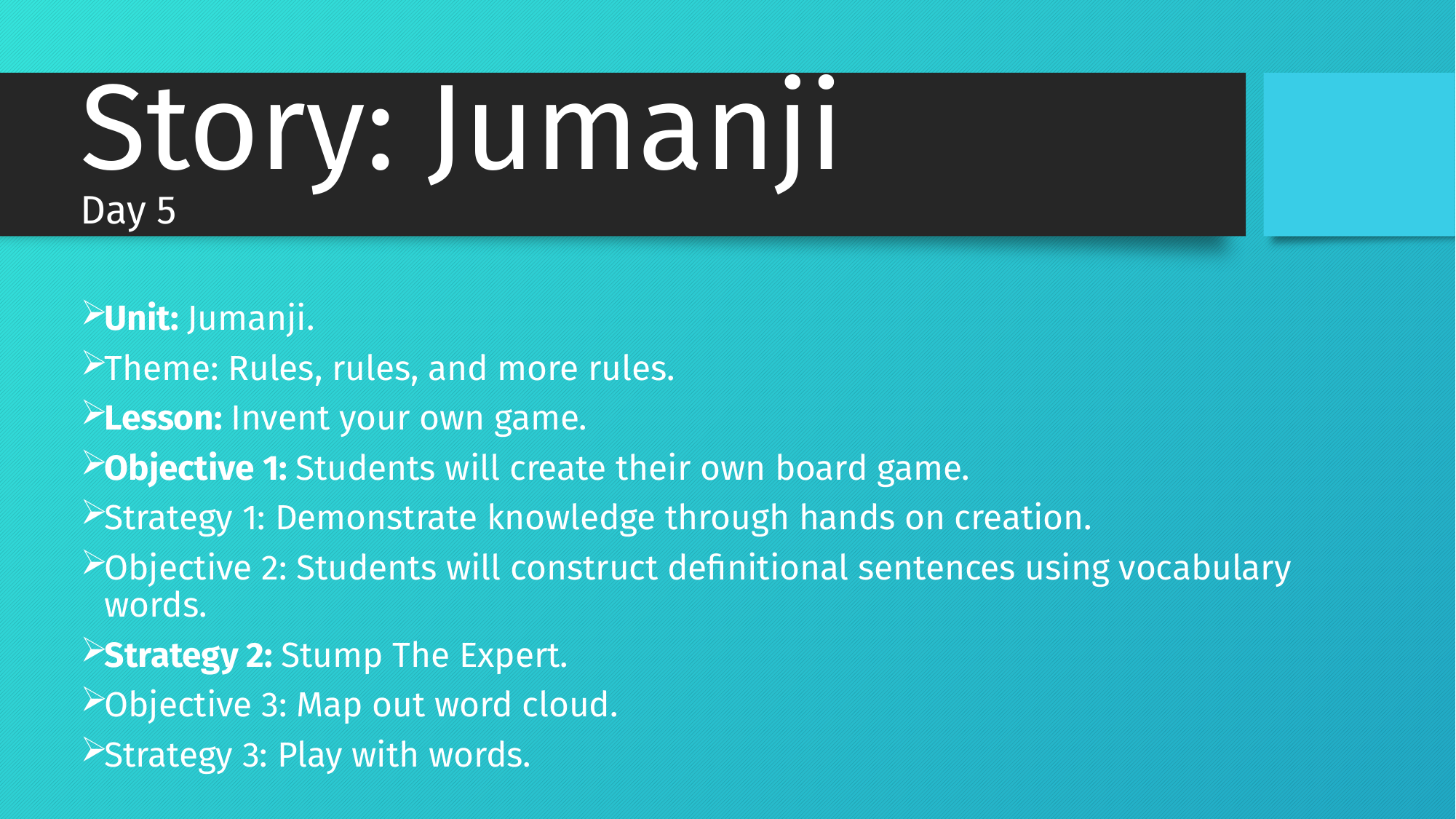

# Story: Jumanji
Day 5

Unit: Jumanji.
Theme: Rules, rules, and more rules.
Lesson: Invent your own game.
Objective 1: Students will create their own board game.
Strategy 1: Demonstrate knowledge through hands on creation.
Objective 2: Students will construct definitional sentences using vocabulary words.
Strategy 2: Stump The Expert.
Objective 3: Map out word cloud.
Strategy 3: Play with words.